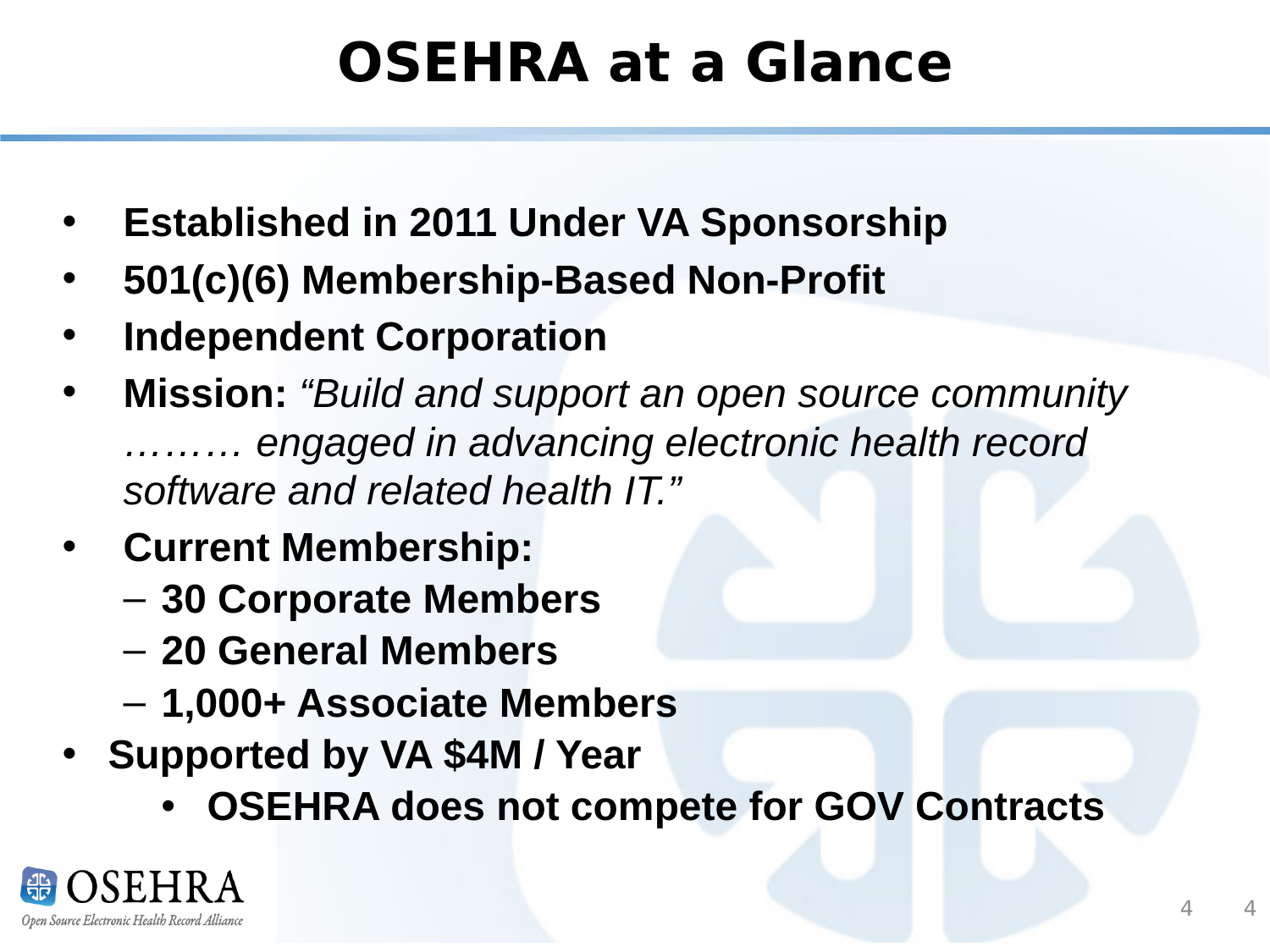

# OSEHRA at a Glance
Established in 2011 Under VA Sponsorship
501(c)(6) Membership-Based Non-Profit
Independent Corporation
Mission: “Build and support an open source community ……… engaged in advancing electronic health record software and related health IT.”
Current Membership:
30 Corporate Members
20 General Members
1,000+ Associate Members
Supported by VA $4M / Year
OSEHRA does not compete for GOV Contracts

4
4